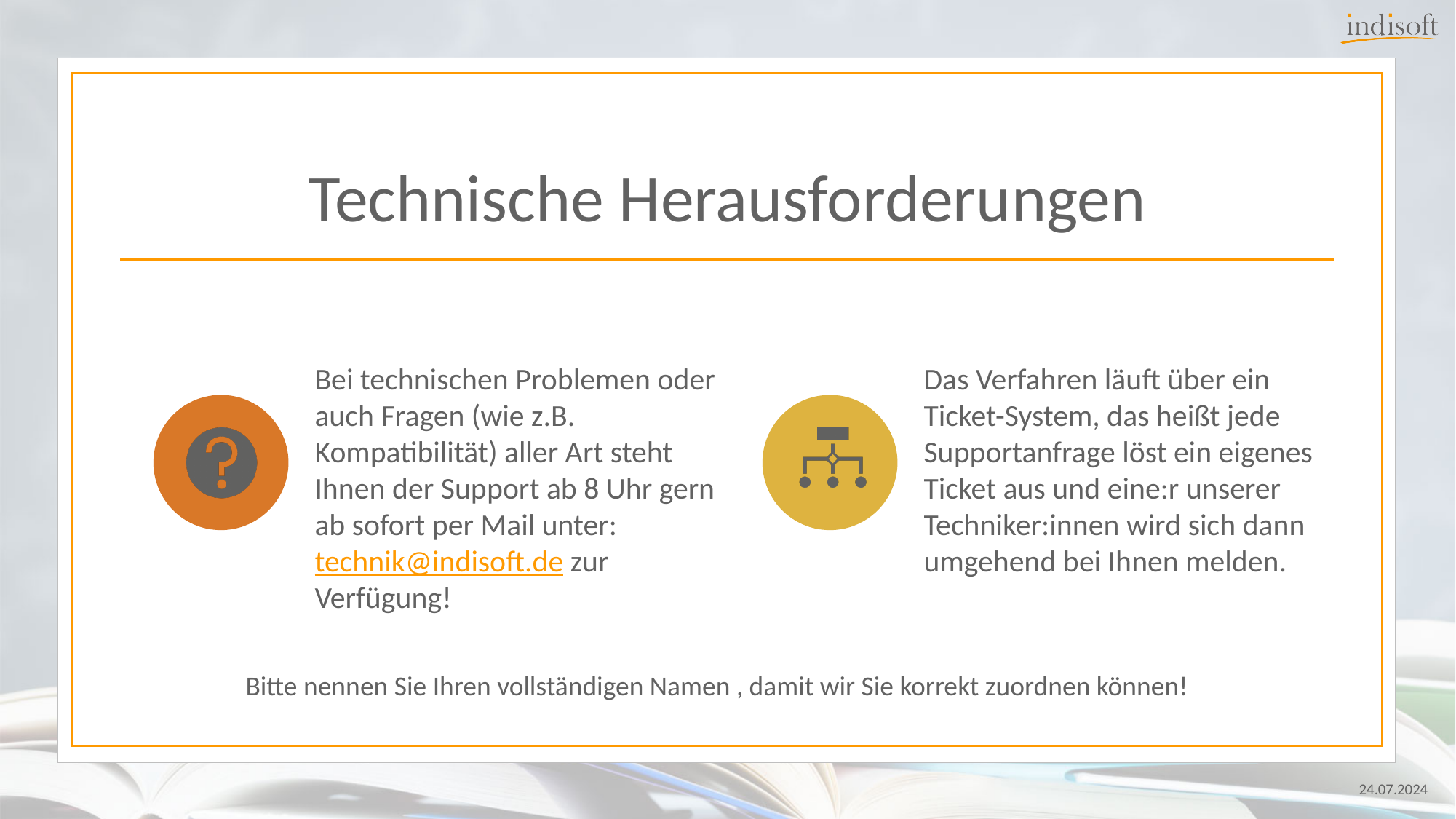

# Technische Herausforderungen
Bei technischen Problemen oder auch Fragen (wie z.B. Kompatibilität) aller Art steht Ihnen der Support ab 8 Uhr gern
ab sofort per Mail unter: technik@indisoft.de zur Verfügung!
Das Verfahren läuft über ein Ticket-System, das heißt jede Supportanfrage löst ein eigenes Ticket aus und eine:r unserer Techniker:innen wird sich dann umgehend bei Ihnen melden.

Bitte nennen Sie Ihren vollständigen Namen , damit wir Sie korrekt zuordnen können!
24.07.2024